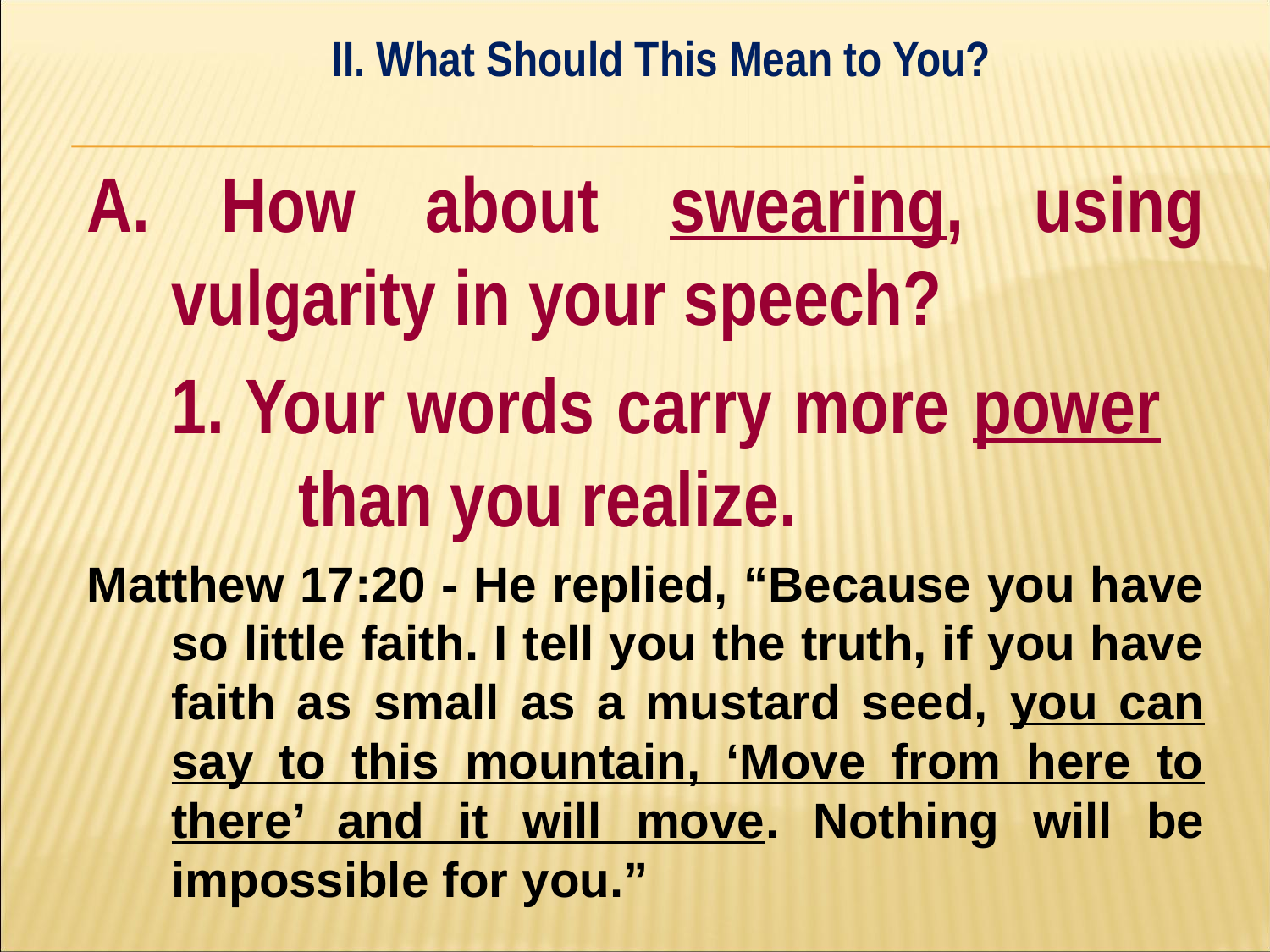

II. What Should This Mean to You?
#
A. How about swearing, using vulgarity in your speech?
	1. Your words carry more power   	than you realize.
Matthew 17:20 - He replied, “Because you have so little faith. I tell you the truth, if you have faith as small as a mustard seed, you can say to this mountain, ‘Move from here to there’ and it will move. Nothing will be impossible for you.”